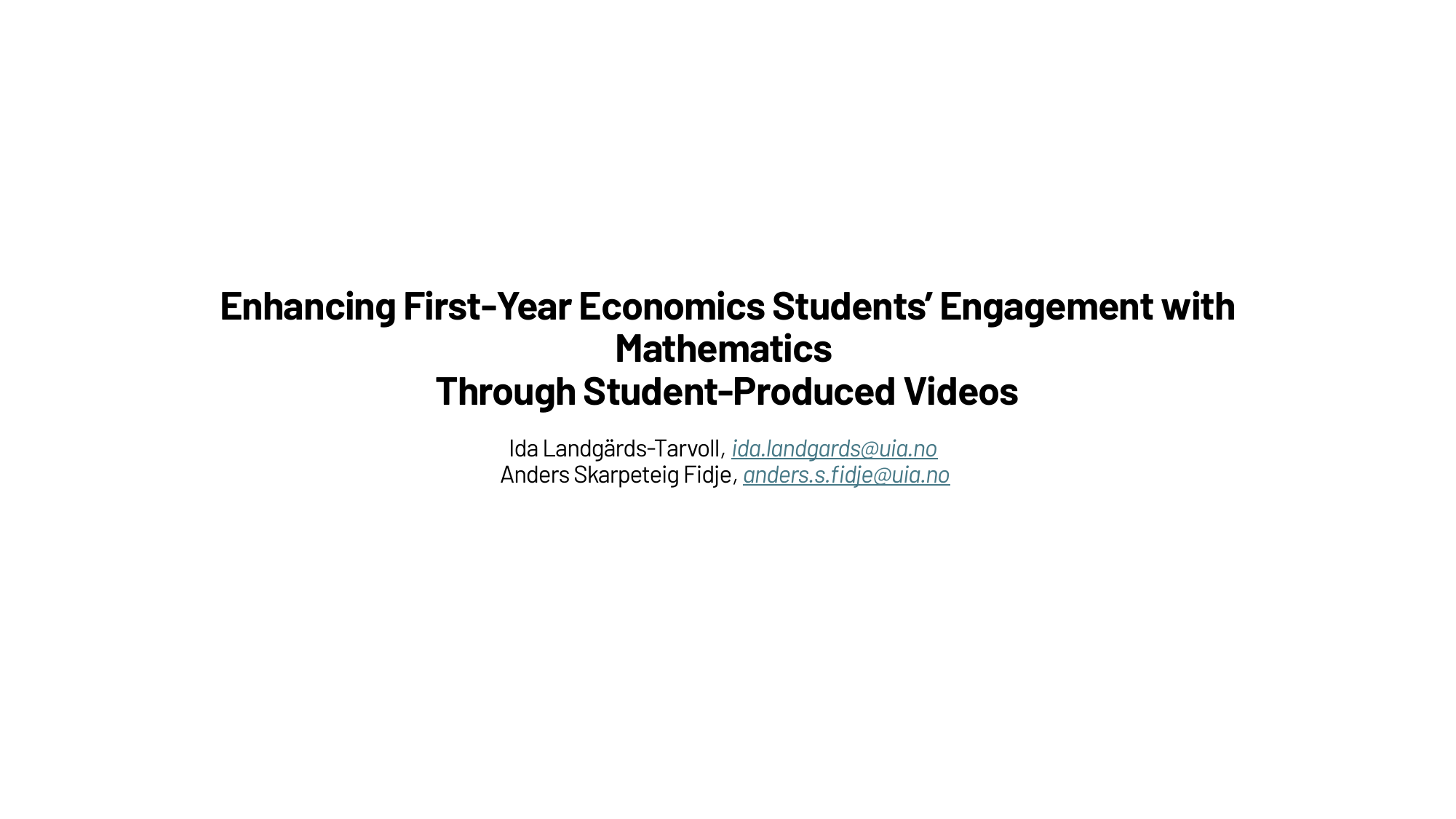

# Enhancing First-Year Economics Students’ Engagement with Mathematics Through Student-Produced Videos
Ida Landgärds-Tarvoll, ida.landgards@uia.no
Anders Skarpeteig Fidje, anders.s.fidje@uia.no